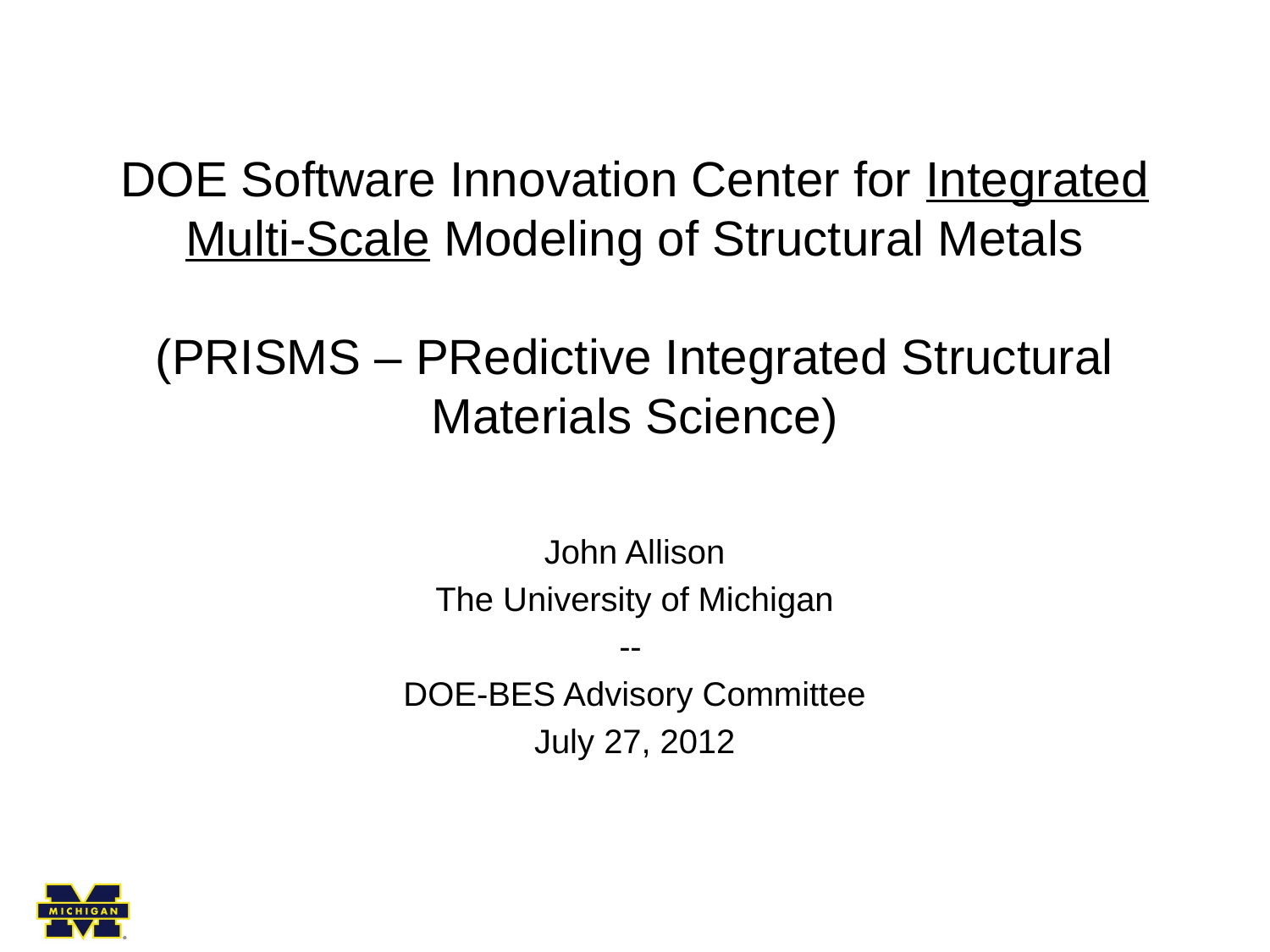

# DOE Software Innovation Center for Integrated Multi-Scale Modeling of Structural Metals (PRISMS – PRedictive Integrated Structural Materials Science)
John Allison
The University of Michigan
--
DOE-BES Advisory Committee
July 27, 2012